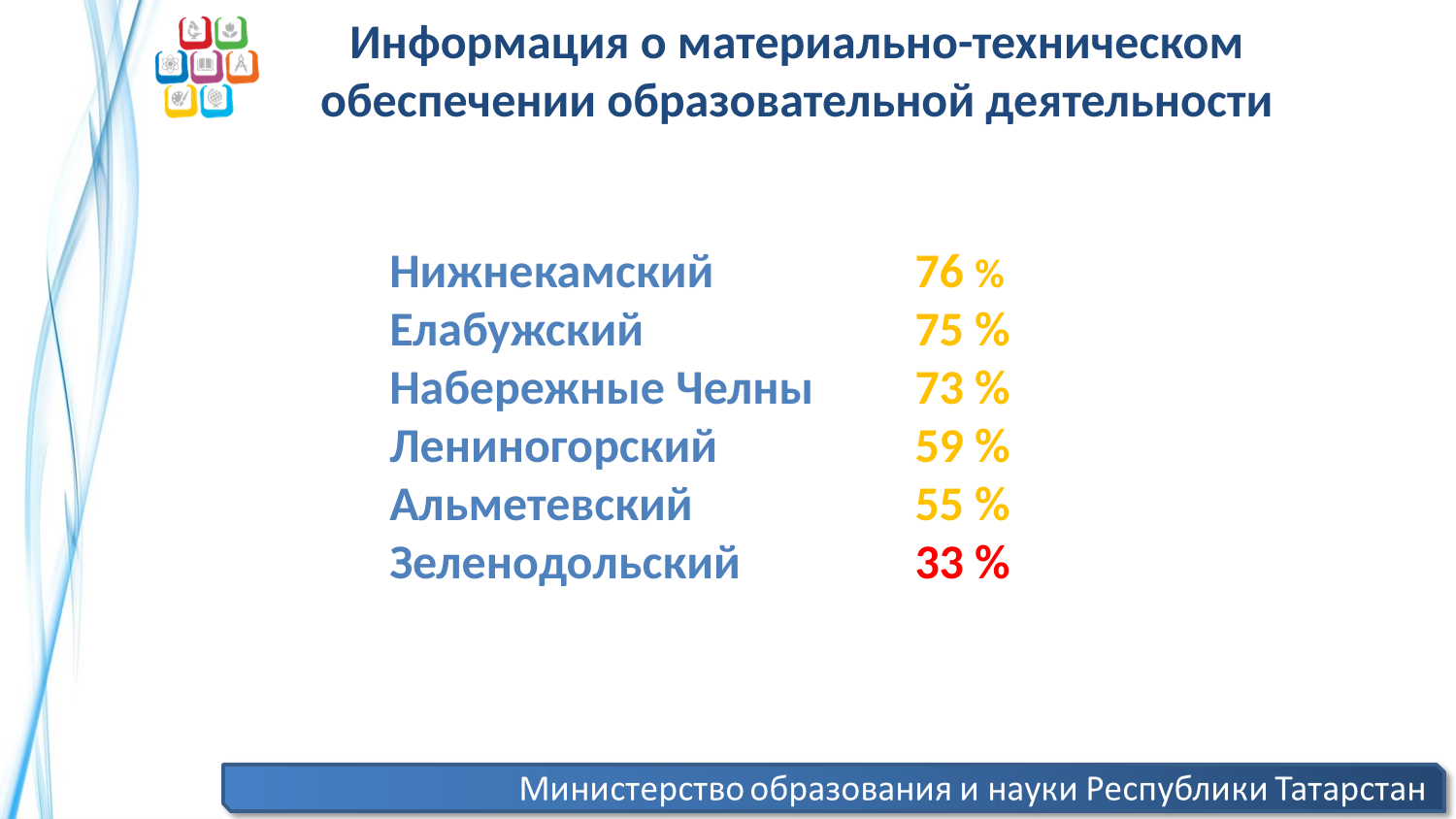

Информация о материально-техническом обеспечении образовательной деятельности
Нижнекамский
Елабужский
Набережные Челны
Лениногорский
Альметевский
Зеленодольский
76 %
75 %
73 %
59 %
55 %
33 %